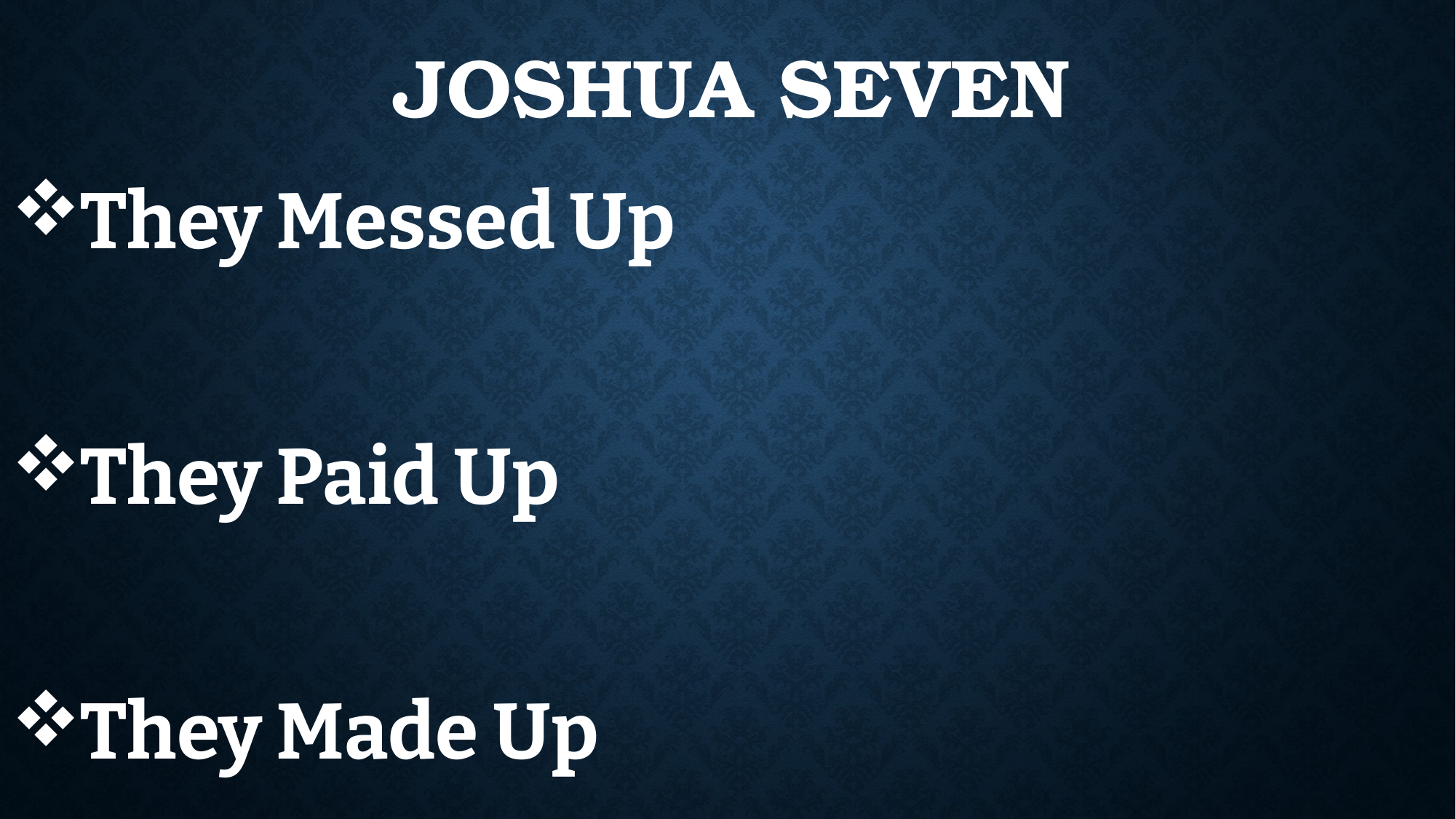

# Joshua seven
They Messed Up

They Paid Up

They Made Up